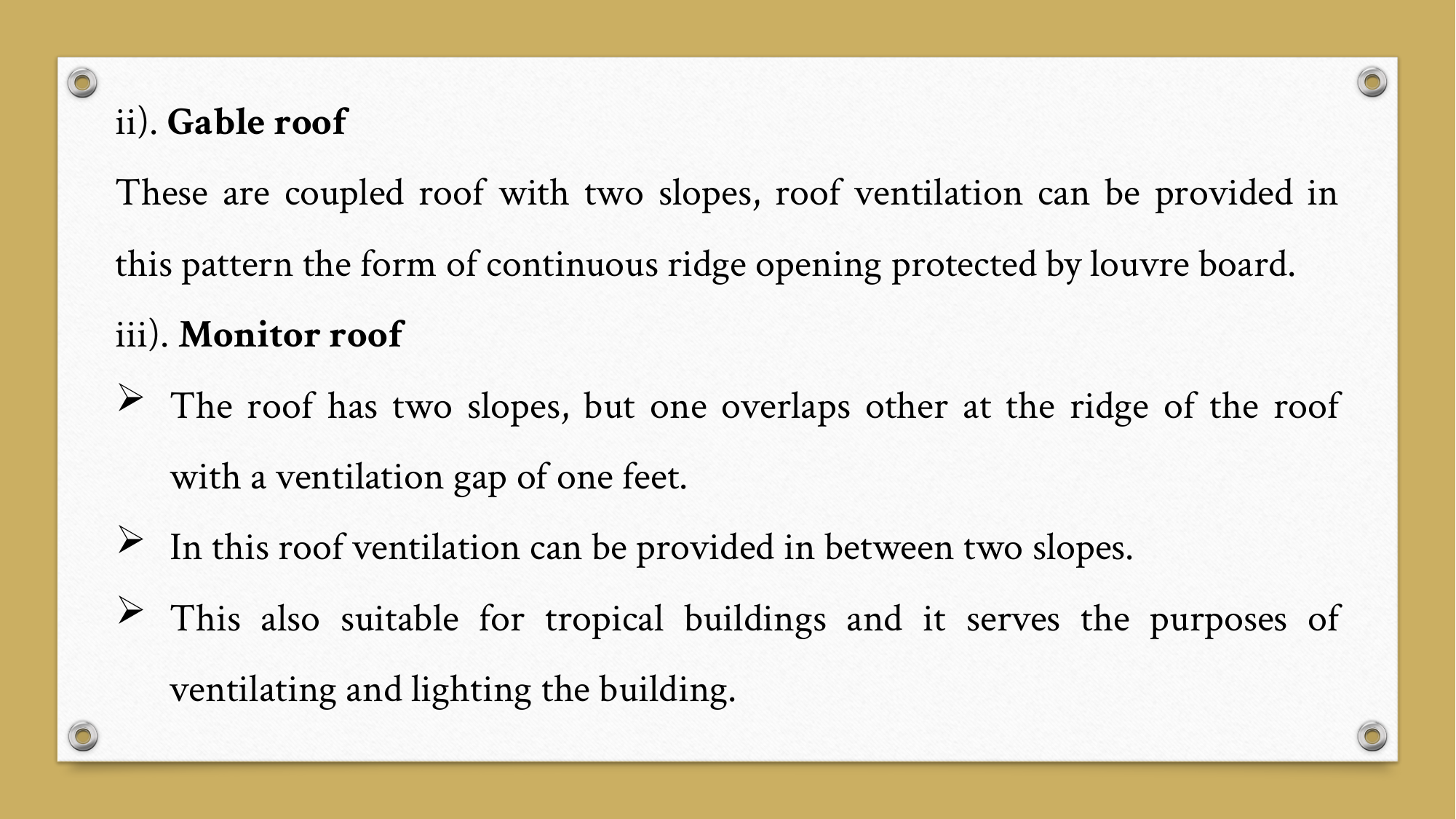

ii). Gable roof
These are coupled roof with two slopes, roof ventilation can be provided in this pattern the form of continuous ridge opening protected by louvre board.
iii). Monitor roof
The roof has two slopes, but one overlaps other at the ridge of the roof with a ventilation gap of one feet.
In this roof ventilation can be provided in between two slopes.
This also suitable for tropical buildings and it serves the purposes of ventilating and lighting the building.